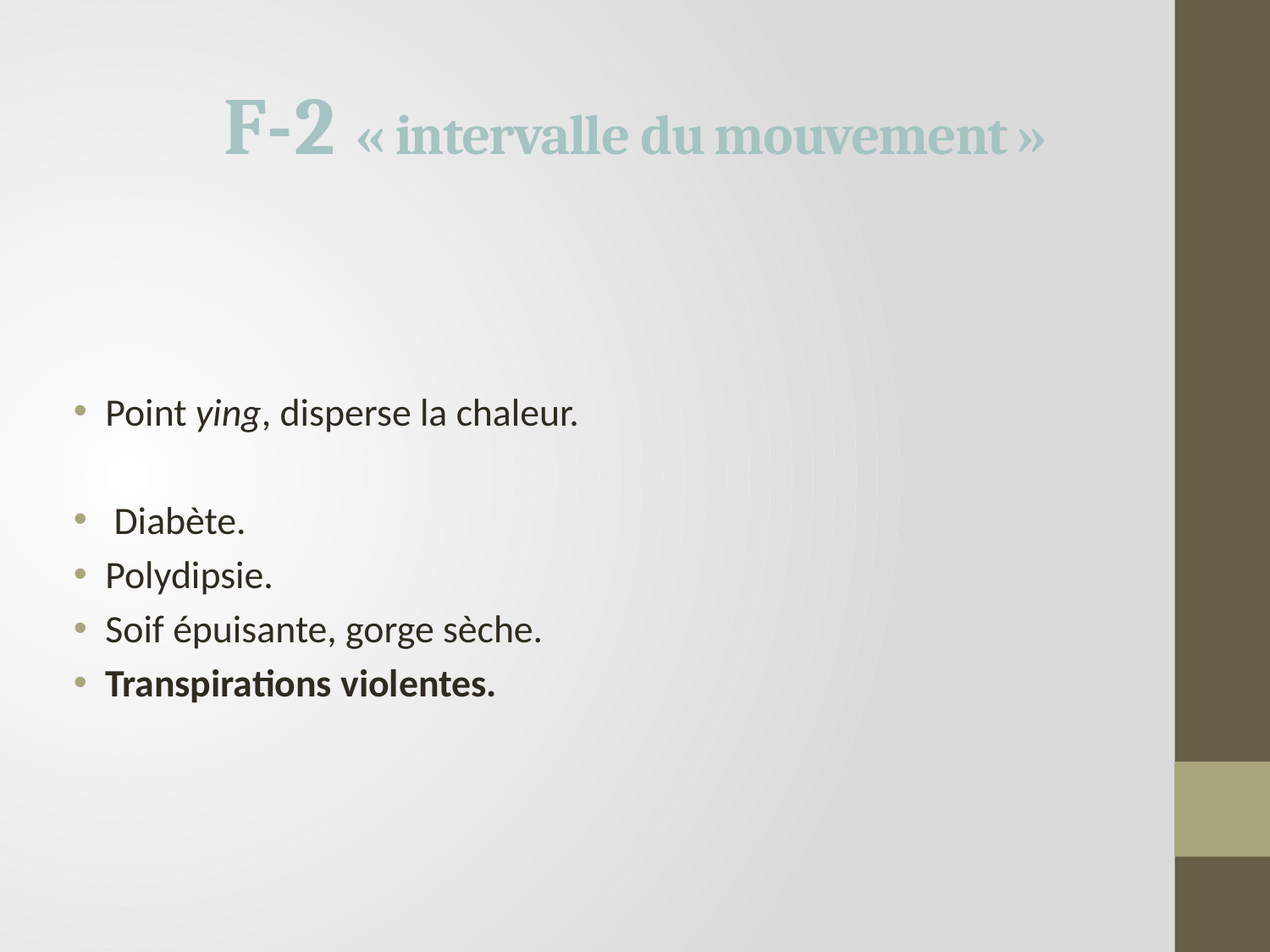

# F-2 « intervalle du mouvement »
Point ying, disperse la chaleur.

 Diabète.
Polydipsie.
Soif épuisante, gorge sèche.
Transpirations violentes.